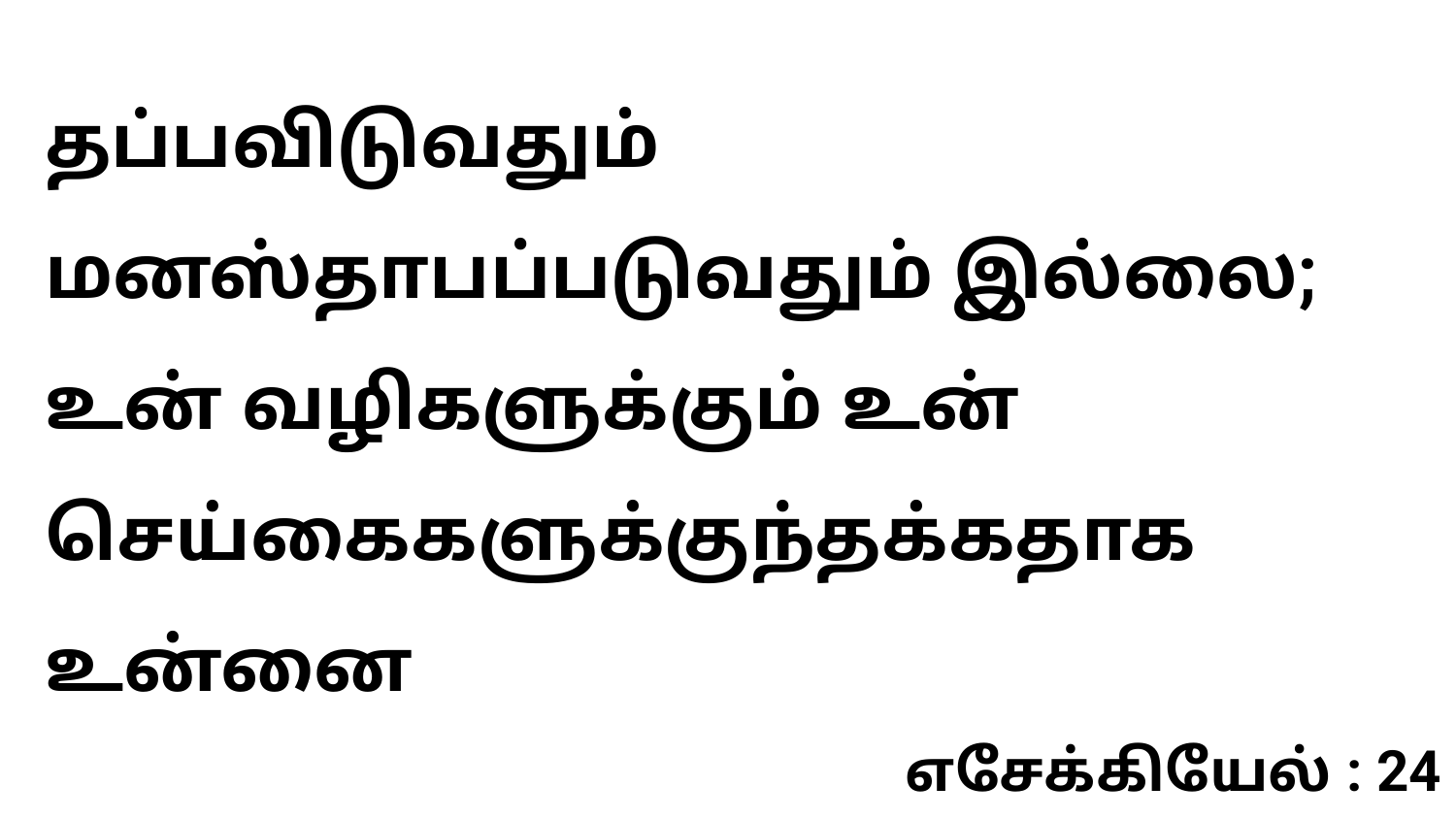

தப்பவிடுவதும் மனஸ்தாபப்படுவதும் இல்லை; உன் வழிகளுக்கும் உன் செய்கைகளுக்குந்தக்கதாக உன்னை
எசேக்கியேல் : 24